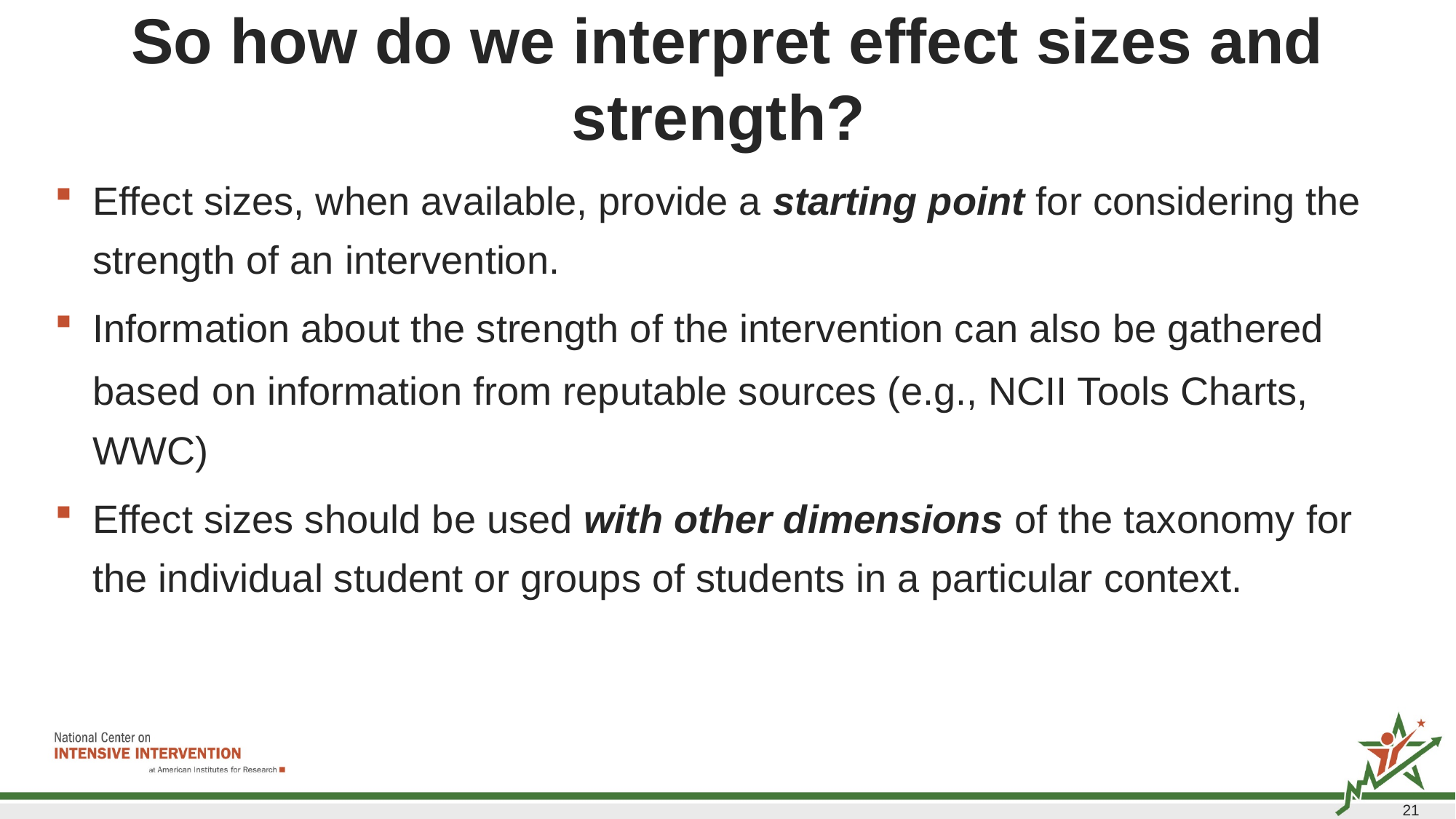

# So how do we interpret effect sizes and strength?
Effect sizes, when available, provide a starting point for considering the strength of an intervention.
Information about the strength of the intervention can also be gathered based on information from reputable sources (e.g., NCII Tools Charts, WWC)
Effect sizes should be used with other dimensions of the taxonomy for the individual student or groups of students in a particular context.

21